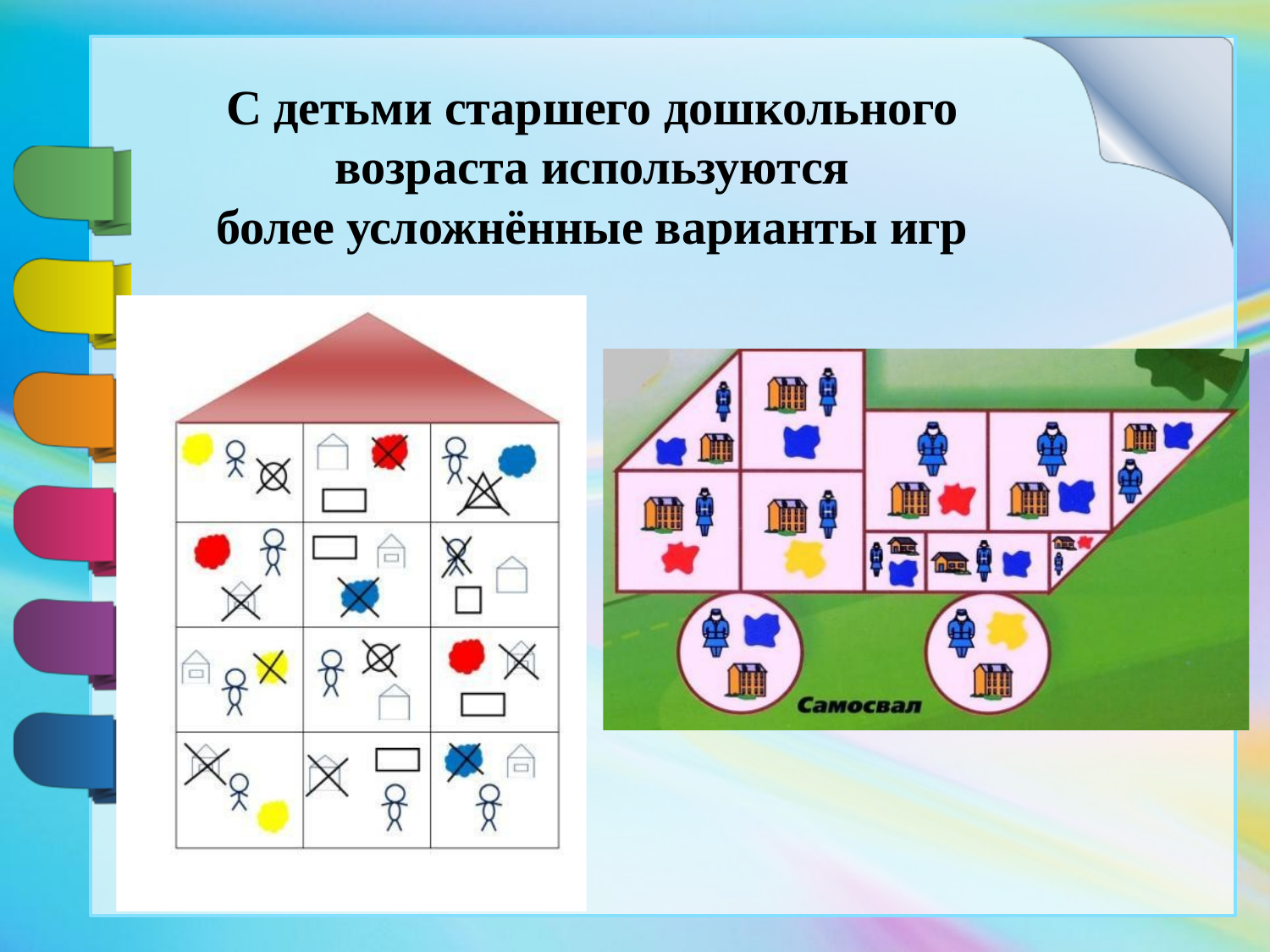

С детьми старшего дошкольного возраста используются
более усложнённые варианты игр